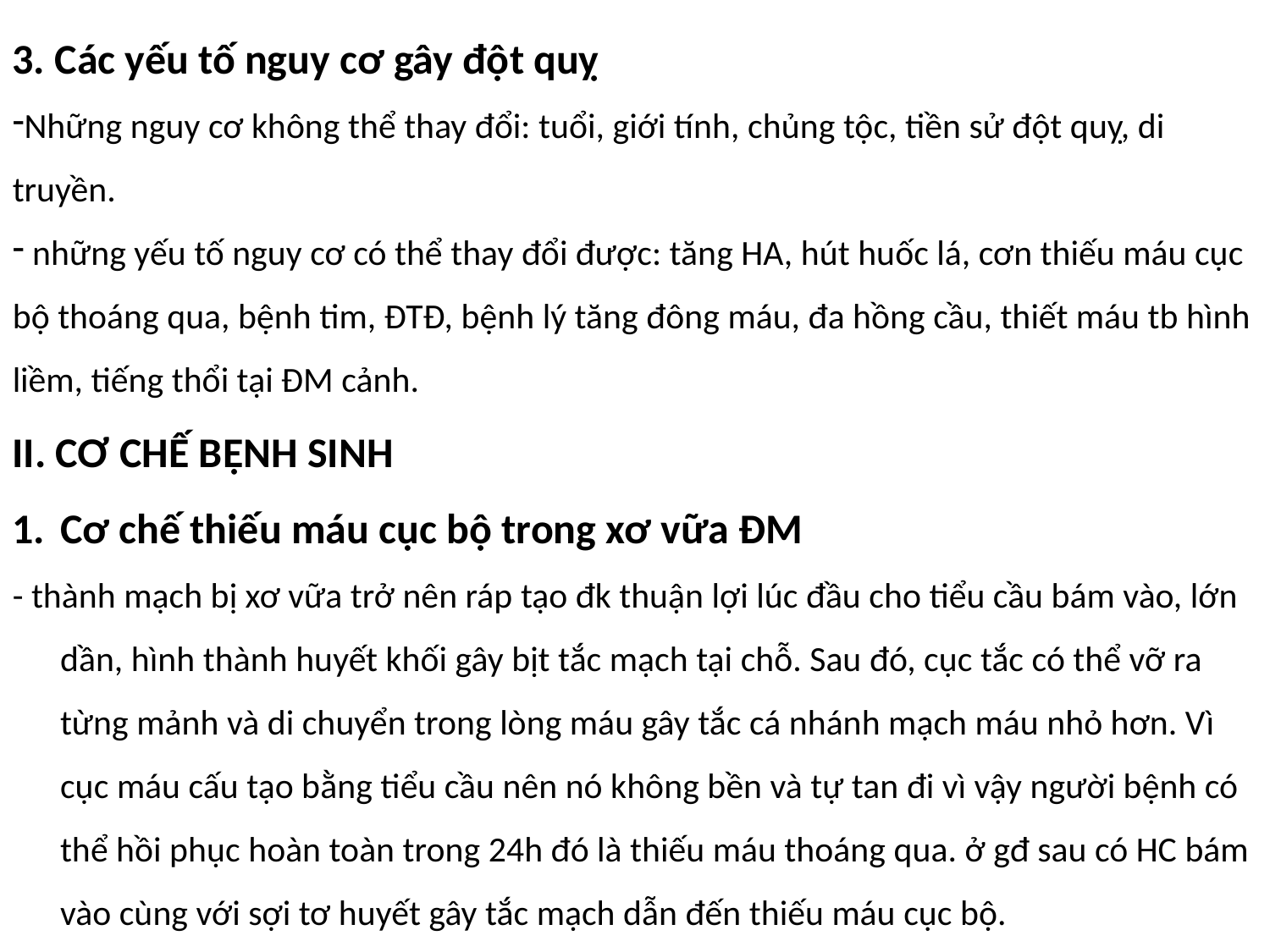

3. Các yếu tố nguy cơ gây đột quỵ
Những nguy cơ không thể thay đổi: tuổi, giới tính, chủng tộc, tiền sử đột quỵ, di truyền.
 những yếu tố nguy cơ có thể thay đổi được: tăng HA, hút huốc lá, cơn thiếu máu cục bộ thoáng qua, bệnh tim, ĐTĐ, bệnh lý tăng đông máu, đa hồng cầu, thiết máu tb hình liềm, tiếng thổi tại ĐM cảnh.
II. CƠ CHẾ BỆNH SINH
Cơ chế thiếu máu cục bộ trong xơ vữa ĐM
- thành mạch bị xơ vữa trở nên ráp tạo đk thuận lợi lúc đầu cho tiểu cầu bám vào, lớn dần, hình thành huyết khối gây bịt tắc mạch tại chỗ. Sau đó, cục tắc có thể vỡ ra từng mảnh và di chuyển trong lòng máu gây tắc cá nhánh mạch máu nhỏ hơn. Vì cục máu cấu tạo bằng tiểu cầu nên nó không bền và tự tan đi vì vậy người bệnh có thể hồi phục hoàn toàn trong 24h đó là thiếu máu thoáng qua. ở gđ sau có HC bám vào cùng với sợi tơ huyết gây tắc mạch dẫn đến thiếu máu cục bộ.